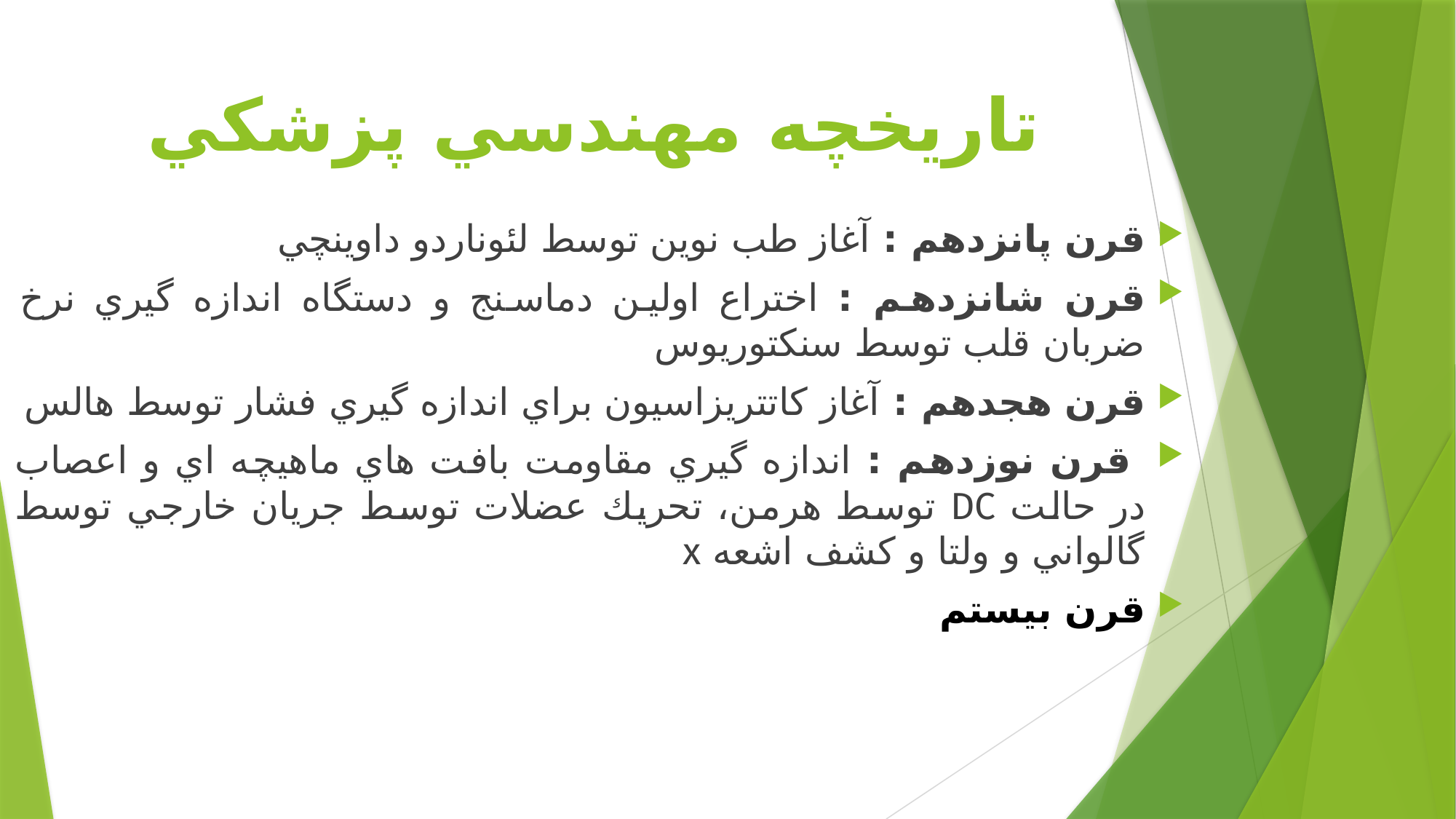

# تاريخچه مهندسي پزشكي
قرن پانزدهم : آغاز طب نوين توسط لئوناردو داوينچي
قرن شانزدهم : اختراع اولين دماسنج و دستگاه اندازه گيري نرخ ضربان قلب توسط سنکتوريوس
قرن هجدهم : آغاز كاتتريزاسيون براي اندازه گيري فشار توسط هالس
 قرن نوزدهم : اندازه گيري مقاومت بافت هاي ماهيچه اي و اعصاب در حالت DC توسط هرمن، تحريك عضلات توسط جريان خارجي توسط گالواني و ولتا و كشف اشعه x
قرن بيستم